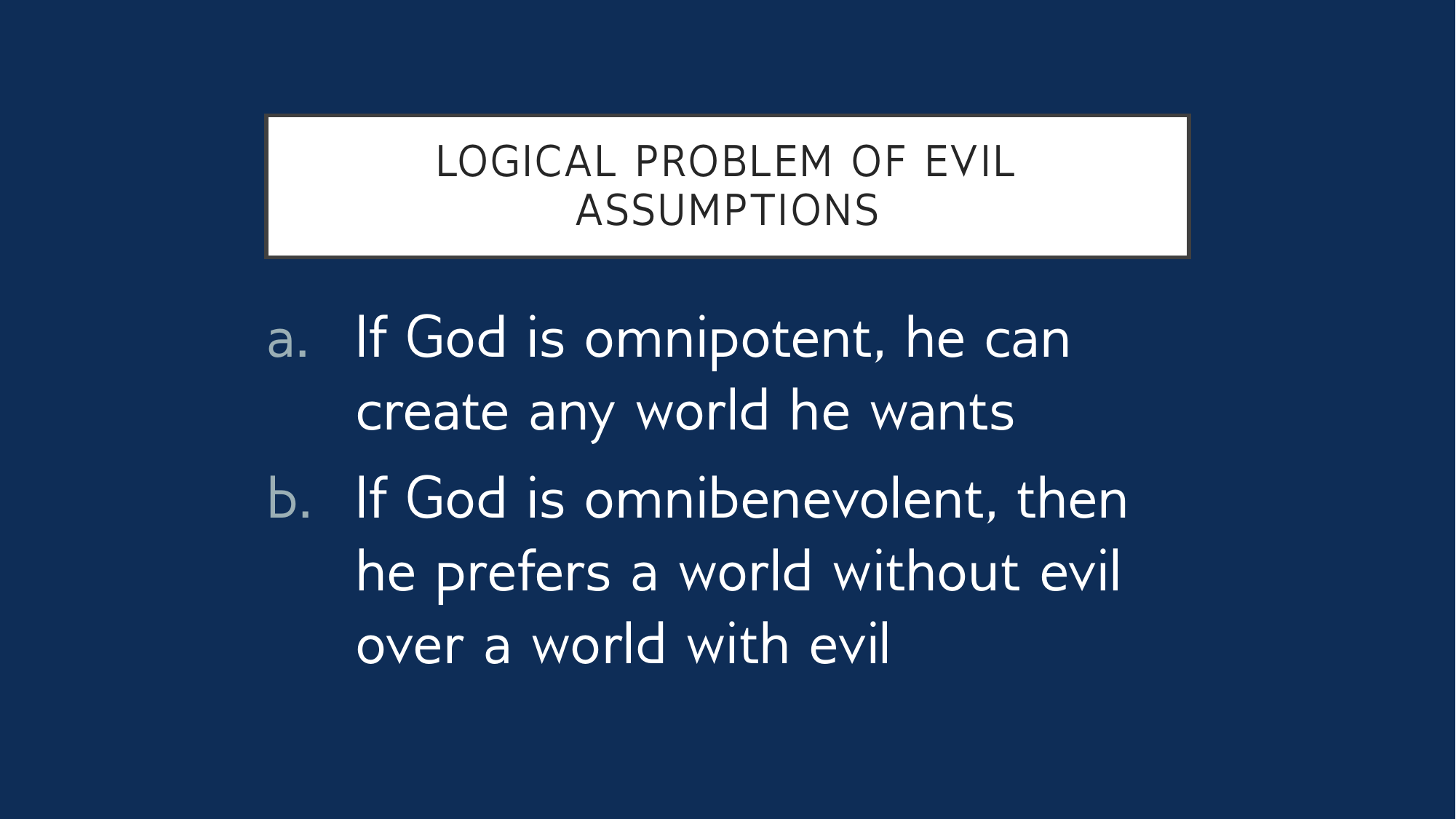

# Logical Problem of Evil Assumptions
If God is omnipotent, he can create any world he wants
If God is omnibenevolent, then he prefers a world without evil over a world with evil